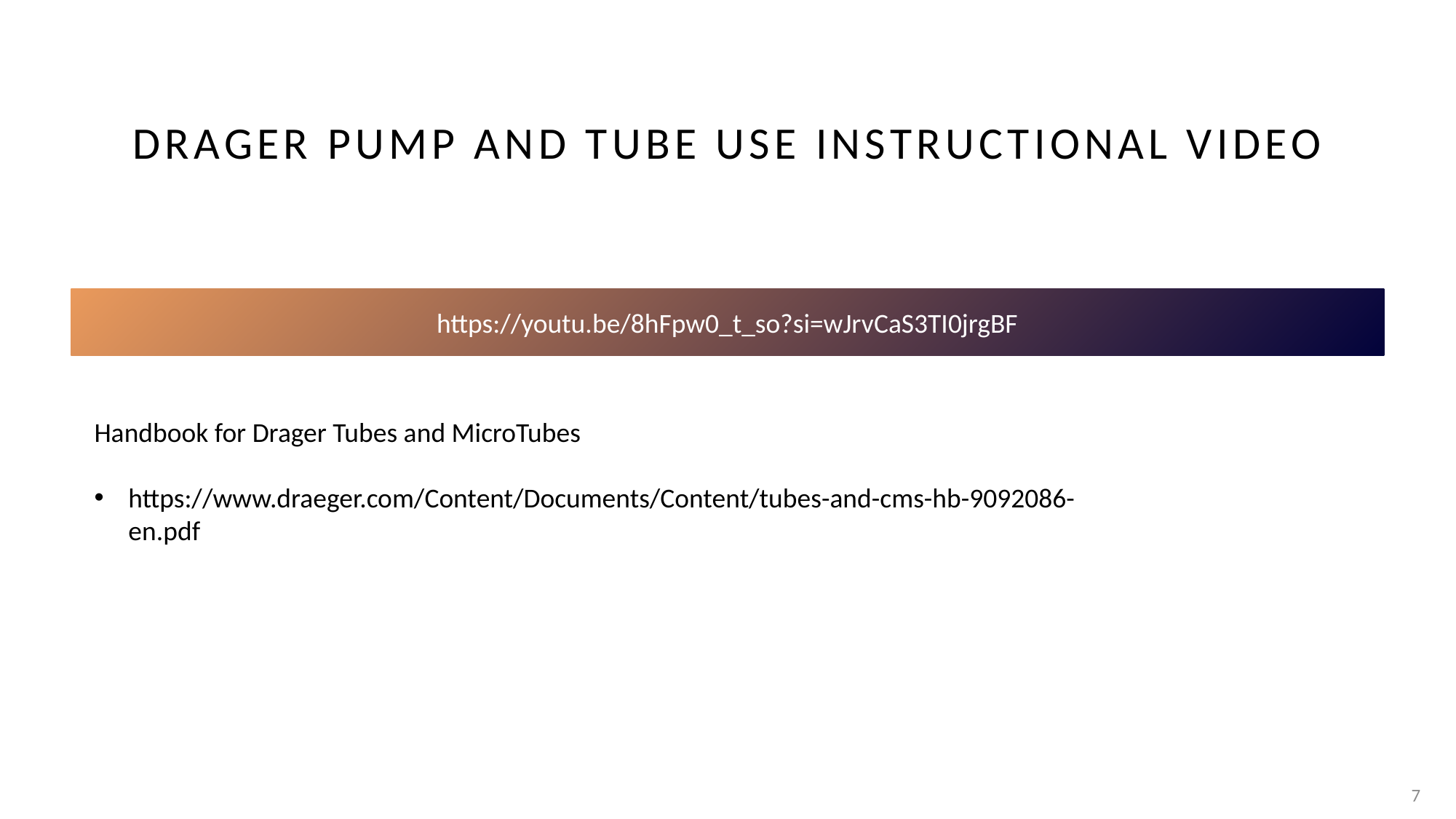

# Drager Pump and tube use instructional video
https://youtu.be/8hFpw0_t_so?si=wJrvCaS3TI0jrgBF
Handbook for Drager Tubes and MicroTubes

https://www.draeger.com/Content/Documents/Content/tubes-and-cms-hb-9092086-en.pdf
7